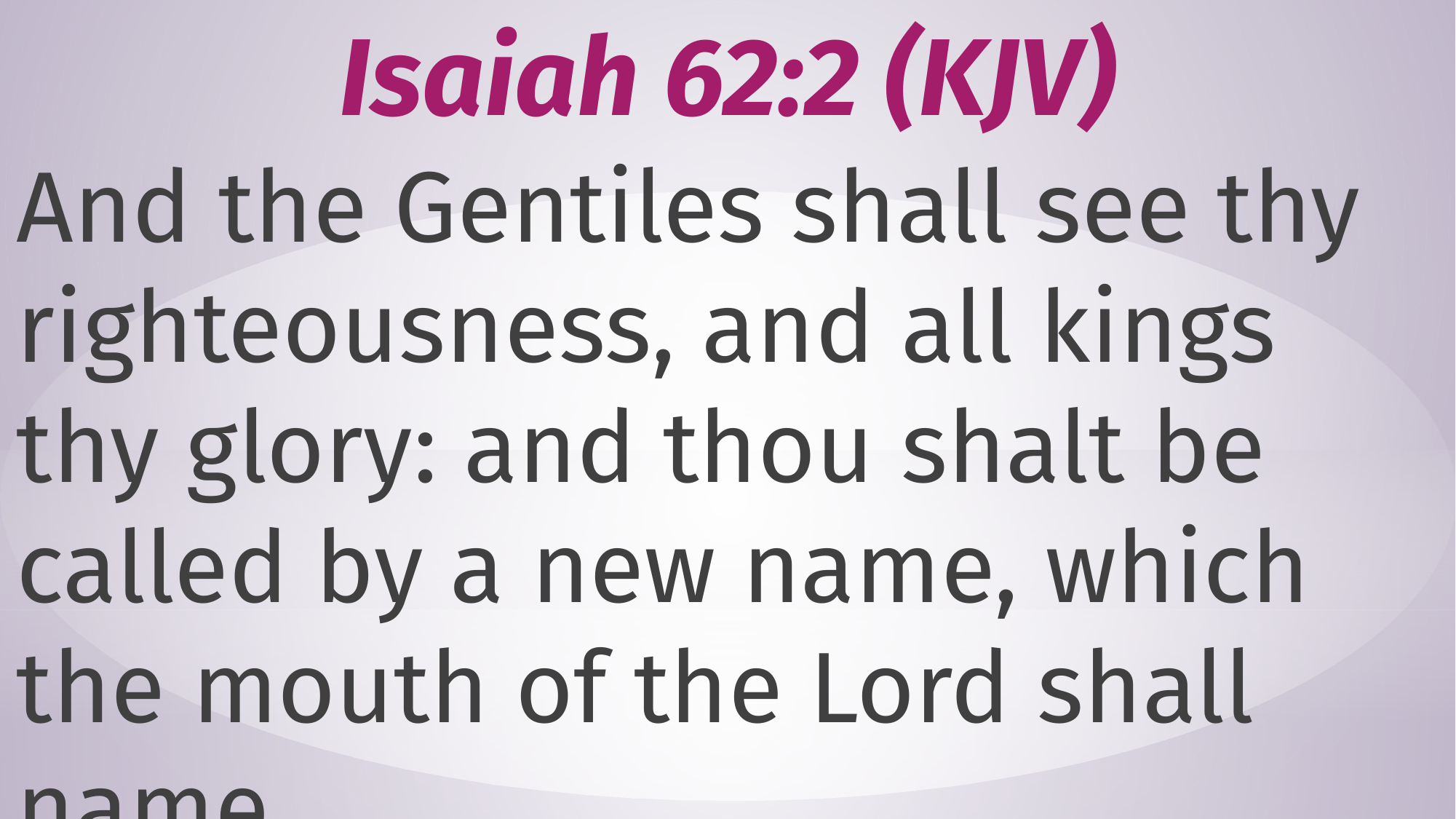

# Isaiah 62:2 (KJV)
And the Gentiles shall see thy righteousness, and all kings thy glory: and thou shalt be called by a new name, which the mouth of the Lord shall name.